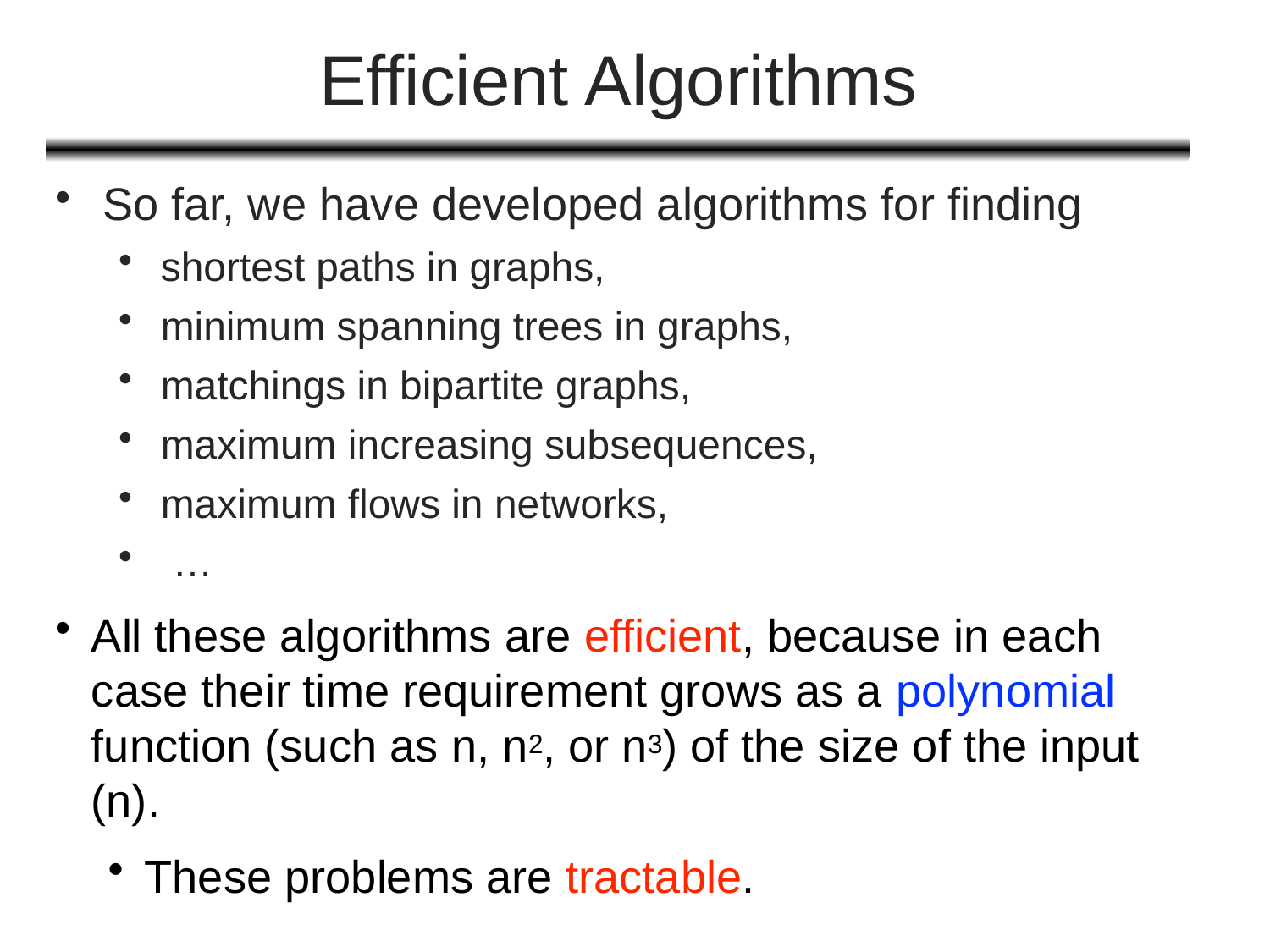

# Efficient Algorithms
So far, we have developed algorithms for finding
shortest paths in graphs,
minimum spanning trees in graphs,
matchings in bipartite graphs,
maximum increasing subsequences,
maximum flows in networks,
…
All these algorithms are efficient, because in each case their time requirement grows as a polynomial function (such as n, n2, or n3) of the size of the input (n).
These problems are tractable.
2